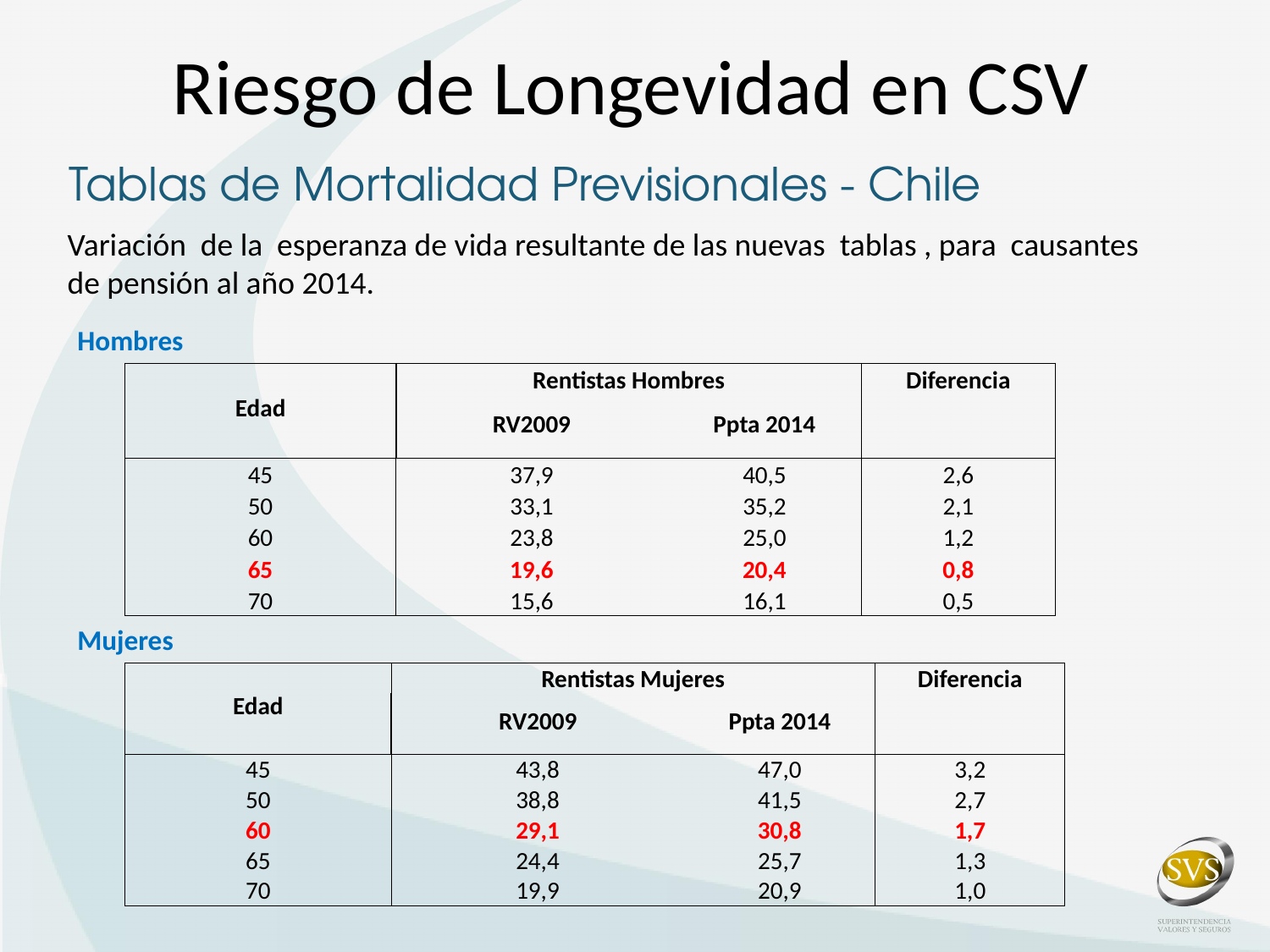

Riesgo de Longevidad en CSV
Tablas de Mortalidad Previsionales - Chile
Variación  de la  esperanza de vida resultante de las nuevas  tablas , para  causantes de pensión al año 2014.
Hombres
| Edad | Rentistas Hombres |  | Diferencia |
| --- | --- | --- | --- |
|  | RV2009 | Ppta 2014 |  |
| 45 | 37,9 | 40,5 | 2,6 |
| 50 | 33,1 | 35,2 | 2,1 |
| 60 | 23,8 | 25,0 | 1,2 |
| 65 | 19,6 | 20,4 | 0,8 |
| 70 | 15,6 | 16,1 | 0,5 |
Mujeres
| Edad | Rentistas Mujeres |  | Diferencia |
| --- | --- | --- | --- |
|  | RV2009 | Ppta 2014 |  |
| 45 | 43,8 | 47,0 | 3,2 |
| 50 | 38,8 | 41,5 | 2,7 |
| 60 | 29,1 | 30,8 | 1,7 |
| 65 | 24,4 | 25,7 | 1,3 |
| 70 | 19,9 | 20,9 | 1,0 |